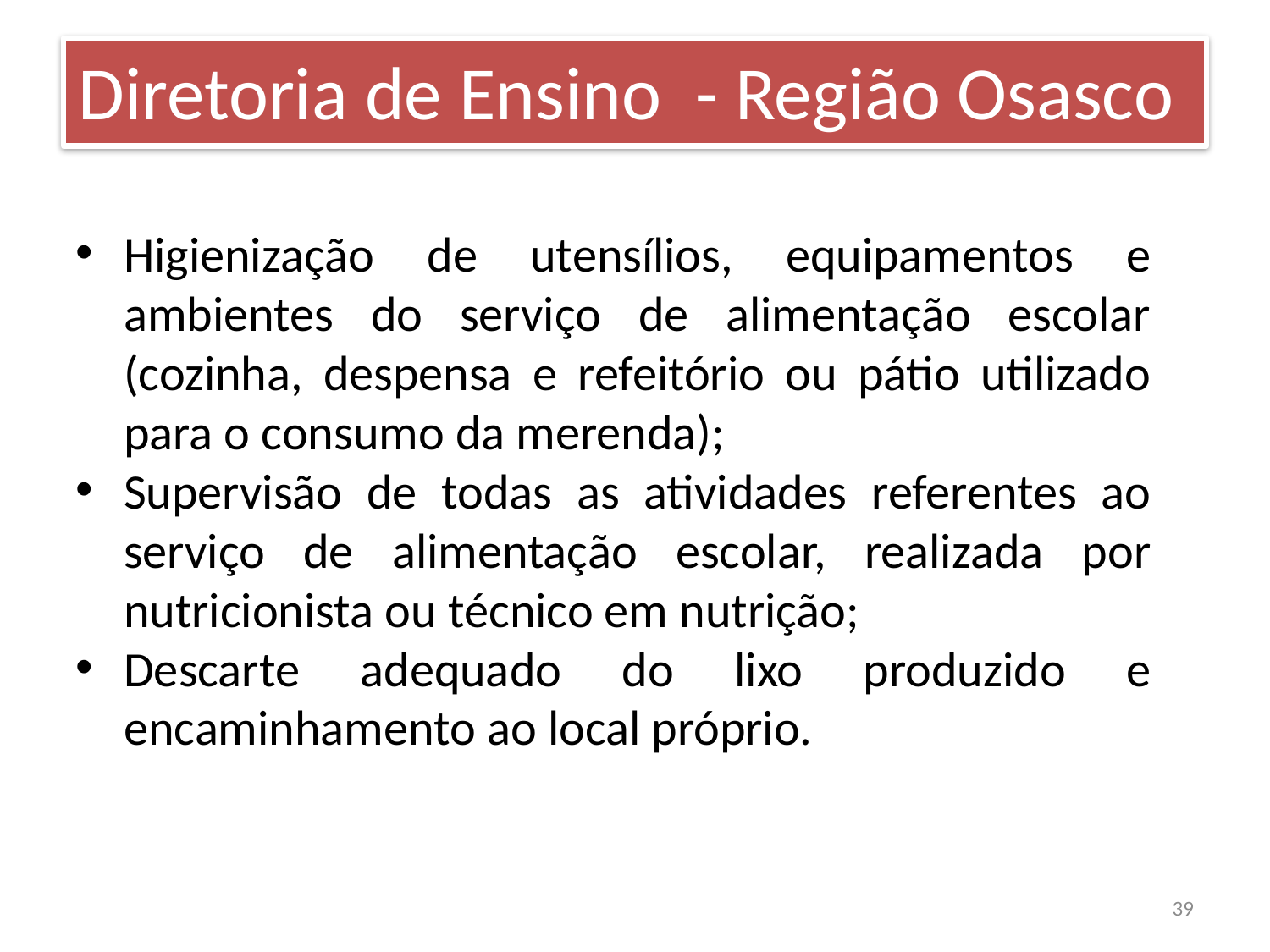

Diretoria de Ensino  - Região Osasco
Higienização de utensílios, equipamentos e ambientes do serviço de alimentação escolar (cozinha, despensa e refeitório ou pátio utilizado para o consumo da merenda);
Supervisão de todas as atividades referentes ao serviço de alimentação escolar, realizada por nutricionista ou técnico em nutrição;
Descarte adequado do lixo produzido e encaminhamento ao local próprio.
39